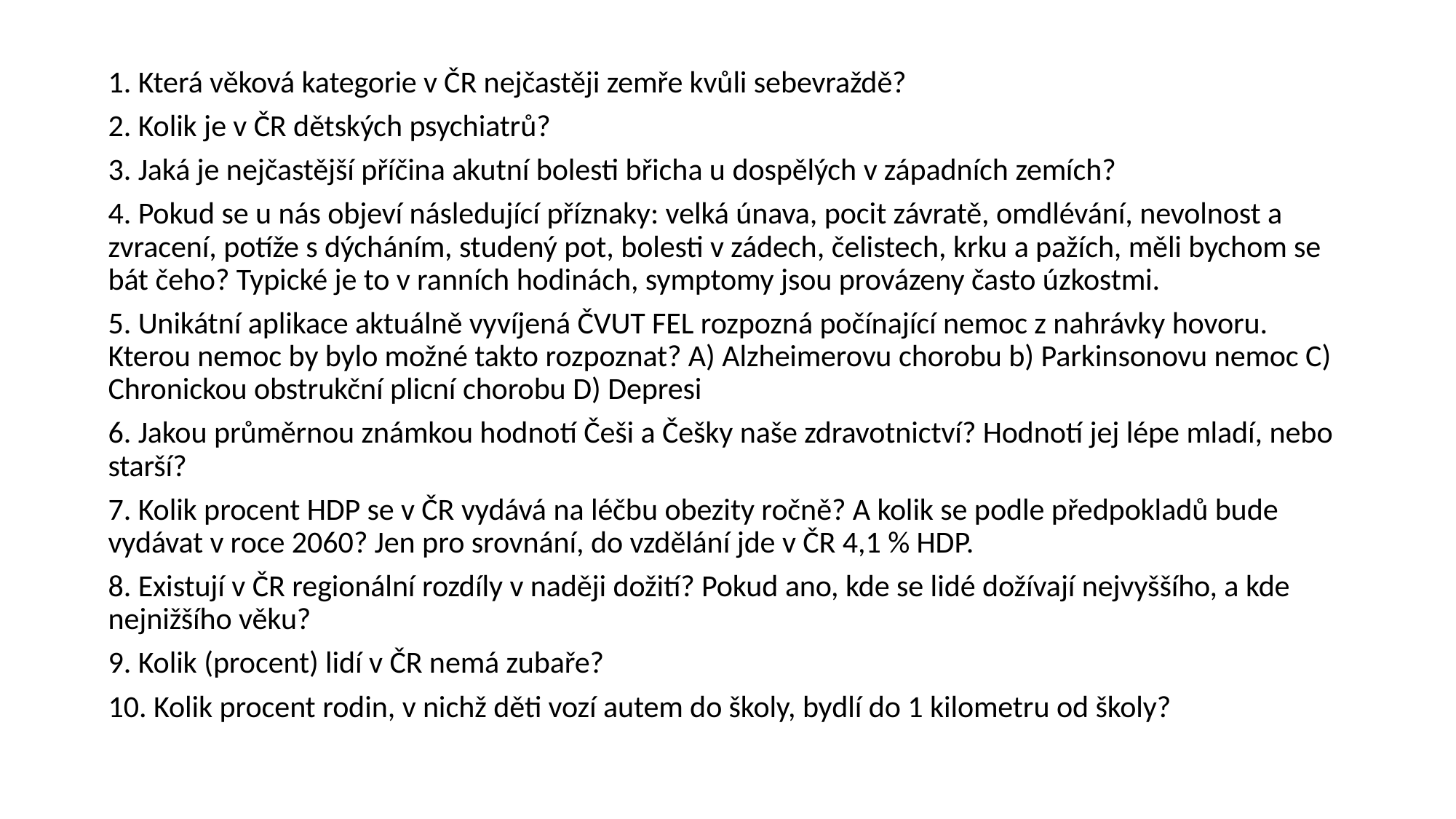

1. Která věková kategorie v ČR nejčastěji zemře kvůli sebevraždě?
2. Kolik je v ČR dětských psychiatrů?
3. Jaká je nejčastější příčina akutní bolesti břicha u dospělých v západních zemích?
4. Pokud se u nás objeví následující příznaky: velká únava, pocit závratě, omdlévání, nevolnost a zvracení, potíže s dýcháním, studený pot, bolesti v zádech, čelistech, krku a pažích, měli bychom se bát čeho? Typické je to v ranních hodinách, symptomy jsou provázeny často úzkostmi.
5. Unikátní aplikace aktuálně vyvíjená ČVUT FEL rozpozná počínající nemoc z nahrávky hovoru. Kterou nemoc by bylo možné takto rozpoznat? A) Alzheimerovu chorobu b) Parkinsonovu nemoc C) Chronickou obstrukční plicní chorobu D) Depresi
6. Jakou průměrnou známkou hodnotí Češi a Češky naše zdravotnictví? Hodnotí jej lépe mladí, nebo starší?
7. Kolik procent HDP se v ČR vydává na léčbu obezity ročně? A kolik se podle předpokladů bude vydávat v roce 2060? Jen pro srovnání, do vzdělání jde v ČR 4,1 % HDP.
8. Existují v ČR regionální rozdíly v naději dožití? Pokud ano, kde se lidé dožívají nejvyššího, a kde nejnižšího věku?
9. Kolik (procent) lidí v ČR nemá zubaře?
10. Kolik procent rodin, v nichž děti vozí autem do školy, bydlí do 1 kilometru od školy?